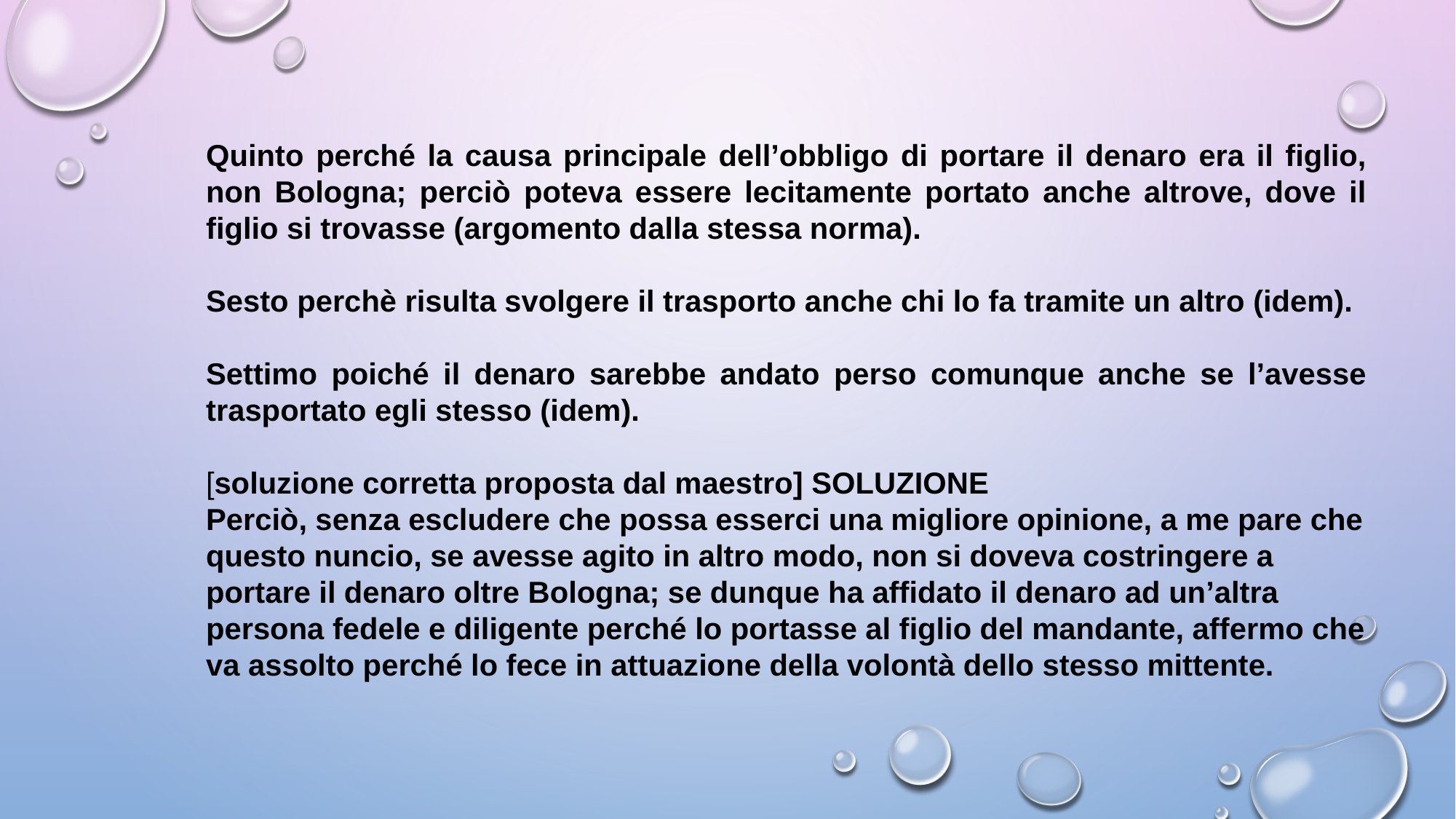

Quinto perché la causa principale dell’obbligo di portare il denaro era il figlio, non Bologna; perciò poteva essere lecitamente portato anche altrove, dove il figlio si trovasse (argomento dalla stessa norma).

Sesto perchè risulta svolgere il trasporto anche chi lo fa tramite un altro (idem).

Settimo poiché il denaro sarebbe andato perso comunque anche se l’avesse trasportato egli stesso (idem).

[soluzione corretta proposta dal maestro] SOLUZIONE
Perciò, senza escludere che possa esserci una migliore opinione, a me pare che questo nuncio, se avesse agito in altro modo, non si doveva costringere a portare il denaro oltre Bologna; se dunque ha affidato il denaro ad un’altra persona fedele e diligente perché lo portasse al figlio del mandante, affermo che va assolto perché lo fece in attuazione della volontà dello stesso mittente.